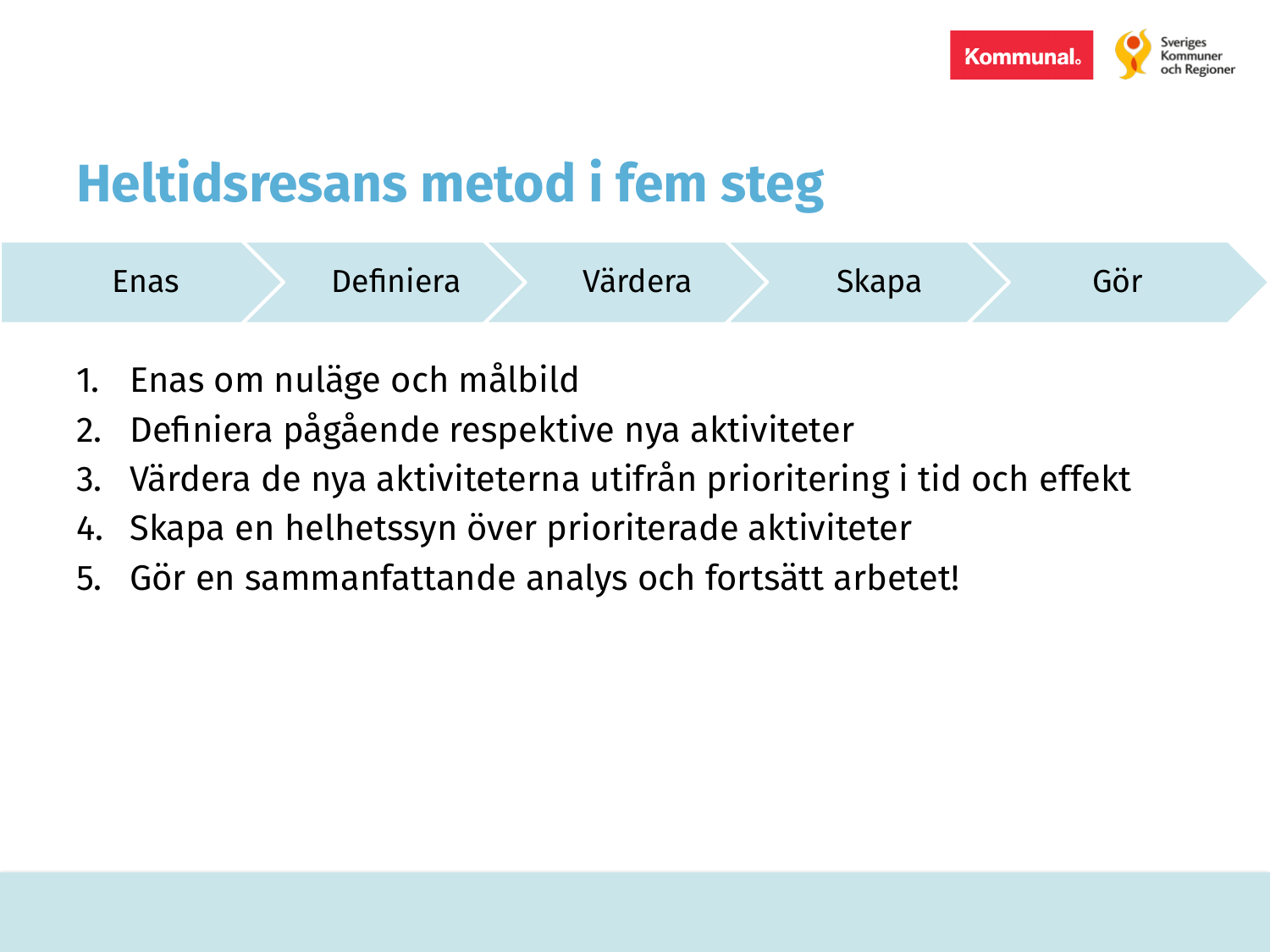

# Heltidsresans metod i fem steg
Enas
Definiera
Värdera
Skapa
Gör
Enas om nuläge och målbild
Definiera pågående respektive nya aktiviteter
Värdera de nya aktiviteterna utifrån prioritering i tid och effekt
Skapa en helhetssyn över prioriterade aktiviteter
Gör en sammanfattande analys och fortsätt arbetet!